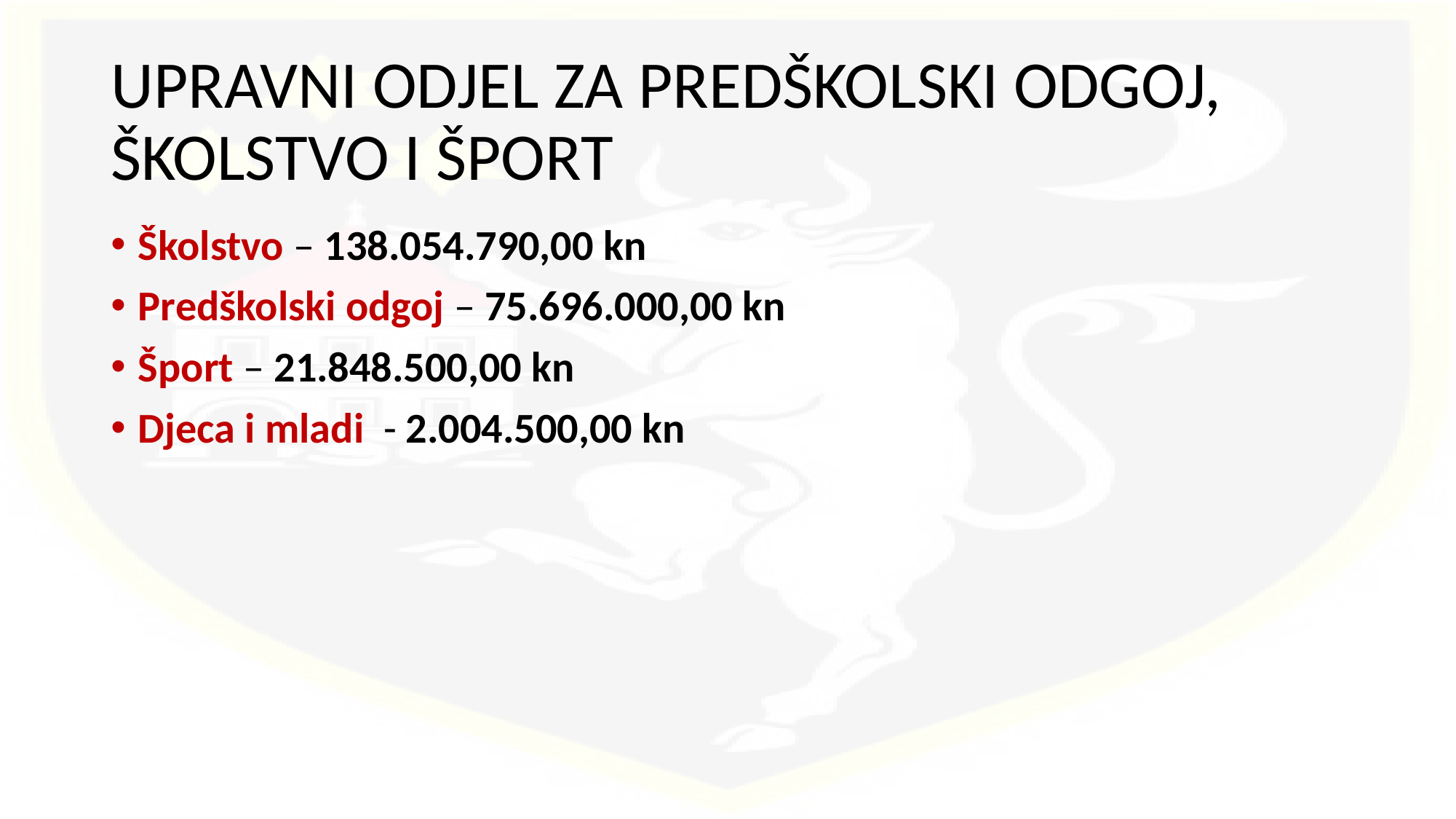

# UPRAVNI ODJEL ZA PREDŠKOLSKI ODGOJ, ŠKOLSTVO I ŠPORT
Školstvo – 138.054.790,00 kn
Predškolski odgoj – 75.696.000,00 kn
Šport – 21.848.500,00 kn
Djeca i mladi  - 2.004.500,00 kn